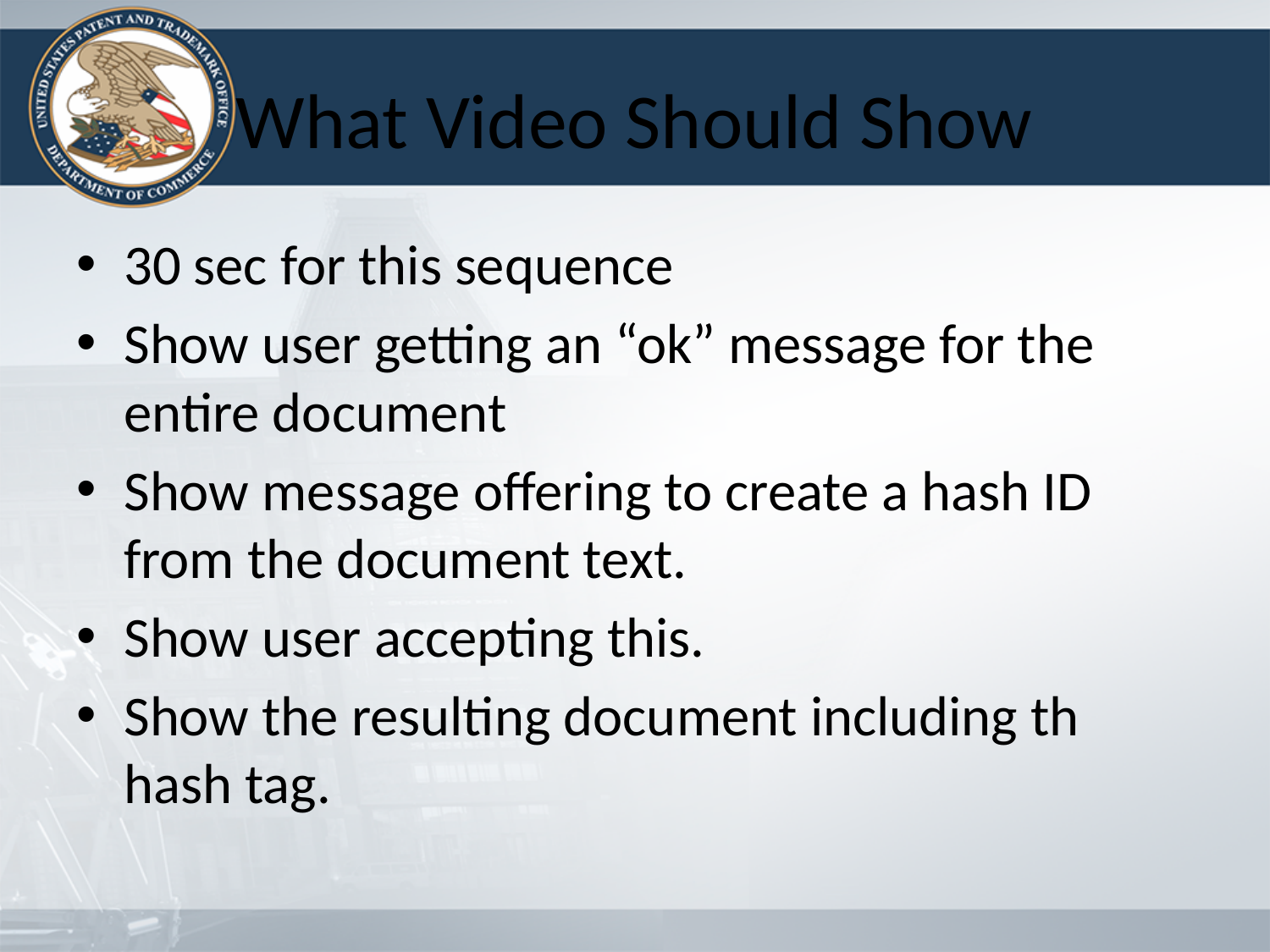

# What Video Should Show
30 sec for this sequence
Show user getting an “ok” message for the entire document
Show message offering to create a hash ID from the document text.
Show user accepting this.
Show the resulting document including th hash tag.
25